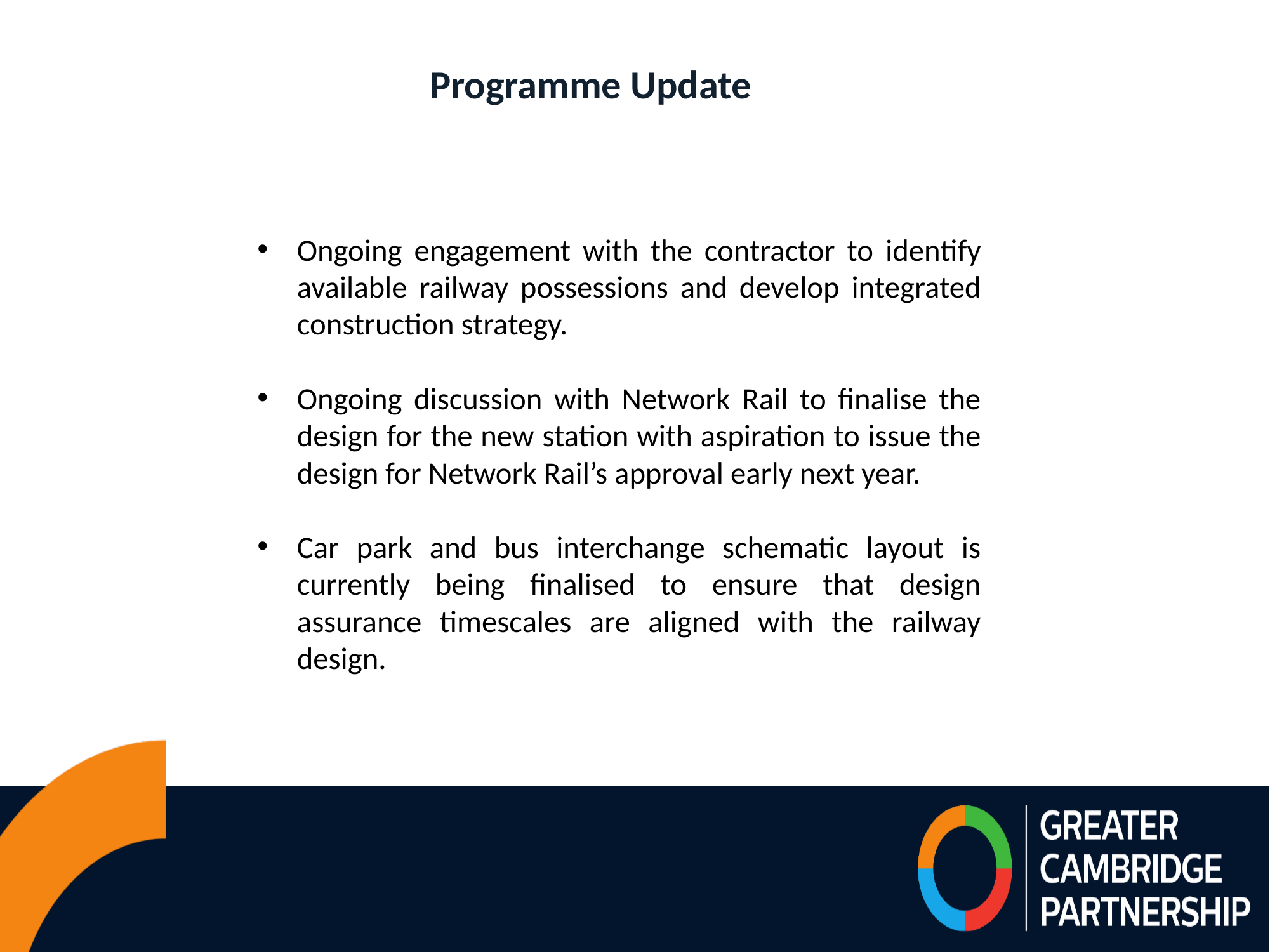

Programme Update
Ongoing engagement with the contractor to identify available railway possessions and develop integrated construction strategy.

Ongoing discussion with Network Rail to finalise the design for the new station with aspiration to issue the design for Network Rail’s approval early next year.

Car park and bus interchange schematic layout is currently being finalised to ensure that design assurance timescales are aligned with the railway design.